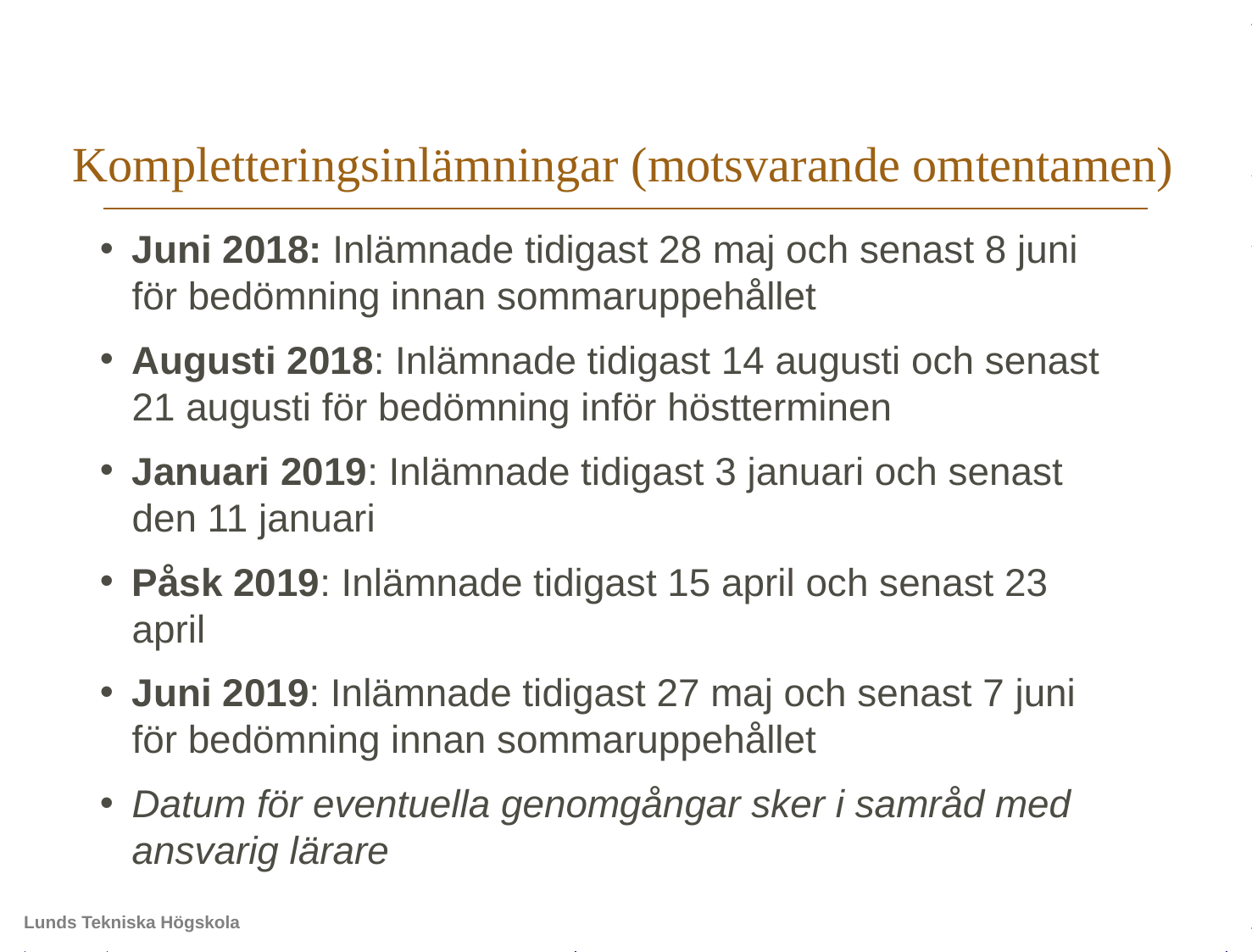

# Kompletteringsinlämningar (motsvarande omtentamen)
Juni 2018: Inlämnade tidigast 28 maj och senast 8 juni för bedömning innan sommaruppehållet
Augusti 2018: Inlämnade tidigast 14 augusti och senast 21 augusti för bedömning inför höstterminen
Januari 2019: Inlämnade tidigast 3 januari och senast den 11 januari
Påsk 2019: Inlämnade tidigast 15 april och senast 23 april
Juni 2019: Inlämnade tidigast 27 maj och senast 7 juni för bedömning innan sommaruppehållet
Datum för eventuella genomgångar sker i samråd med ansvarig lärare